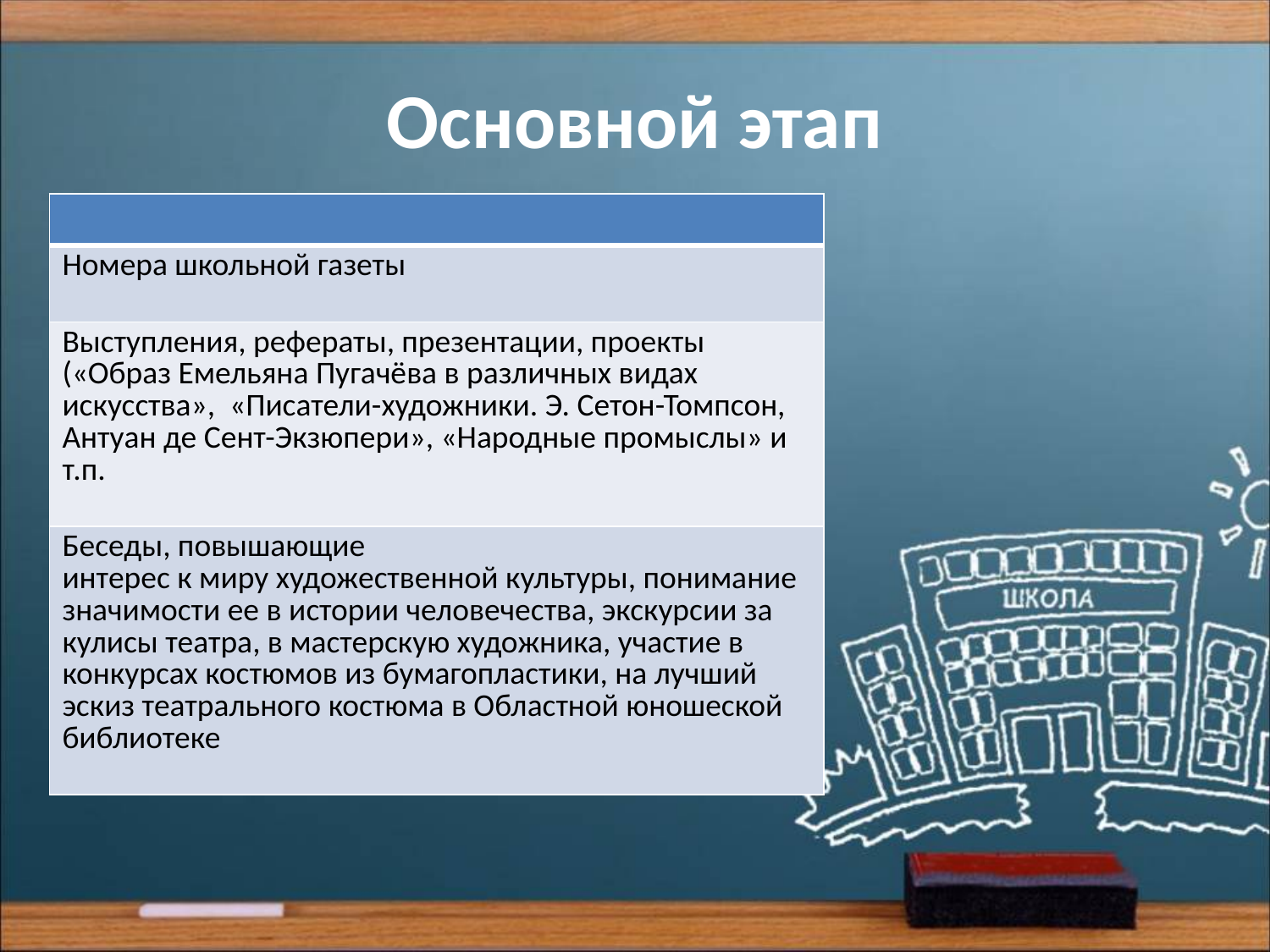

# Основной этап
|  |
| --- |
| Номера школьной газеты |
| Выступления, рефераты, презентации, проекты («Образ Емельяна Пугачёва в различных видах искусства», «Писатели-художники. Э. Сетон-Томпсон, Антуан де Сент-Экзюпери», «Народные промыслы» и т.п. |
| Беседы, повышающие интерес к миру художественной культуры, понимание значимости ее в истории человечества, экскурсии за кулисы театра, в мастерскую художника, участие в конкурсах костюмов из бумагопластики, на лучший эскиз театрального костюма в Областной юношеской библиотеке |